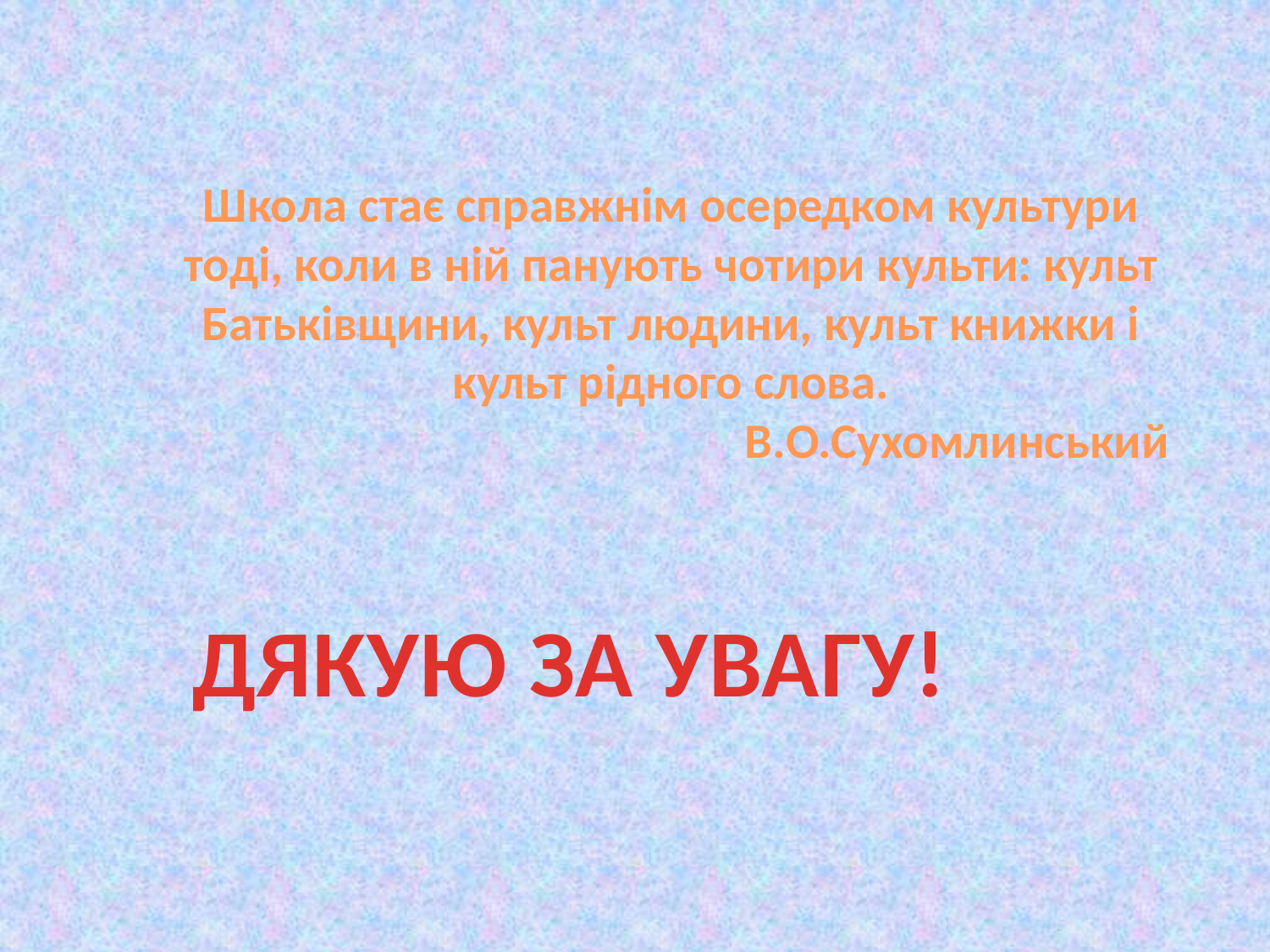

Школа стає справжнім осередком культури тоді, коли в ній панують чотири культи: культ Батьківщини, культ людини, культ книжки і культ рідного слова.
                                                   В.О.Сухомлинський
ДЯКУЮ ЗА УВАГУ!